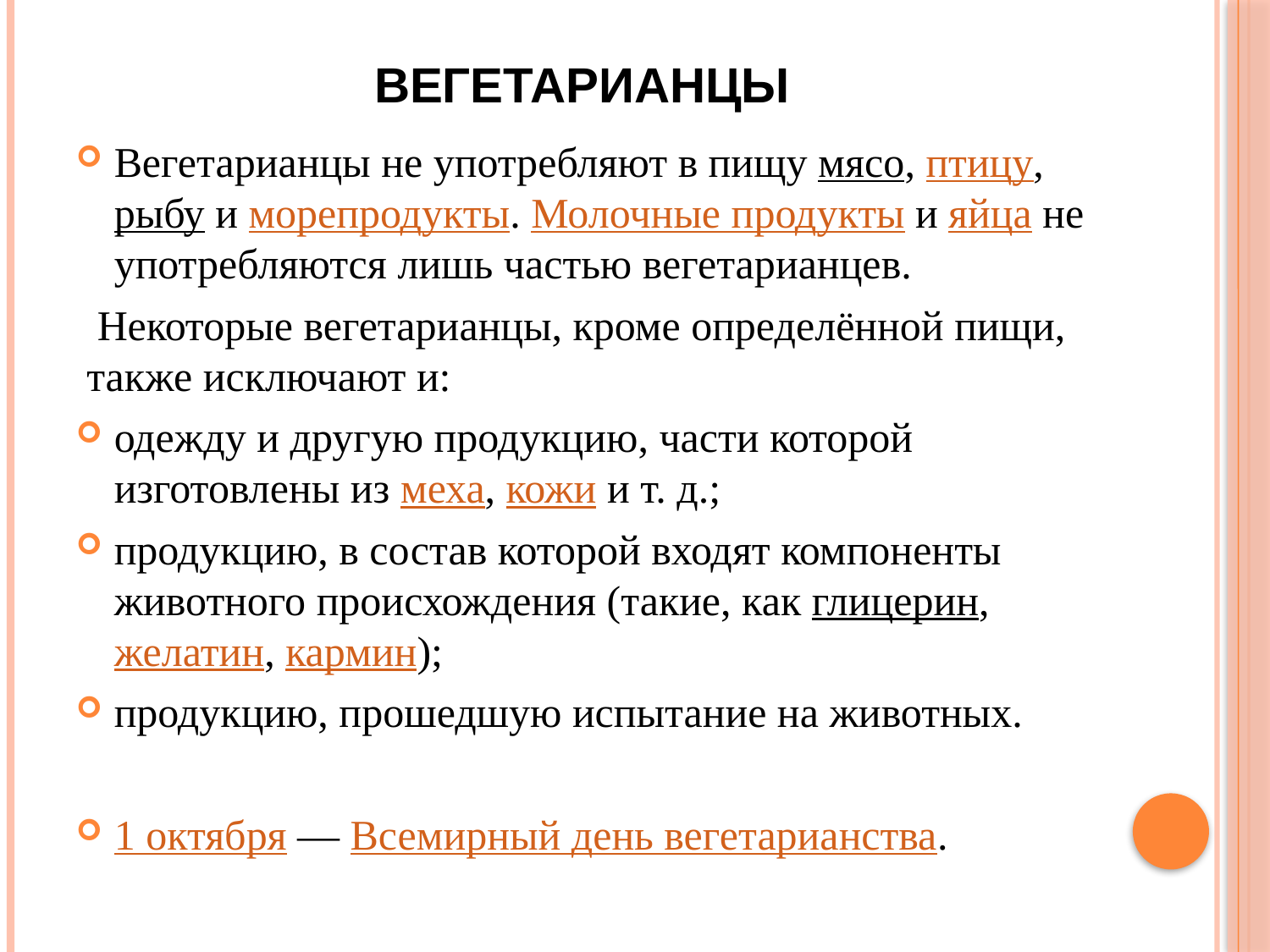

# вегетарианцы
Вегетарианцы не употребляют в пищу мясо, птицу, рыбу и морепродукты. Молочные продукты и яйца не употребляются лишь частью вегетарианцев.
  Некоторые вегетарианцы, кроме определённой пищи,    также исключают и:
одежду и другую продукцию, части которой изготовлены из меха, кожи и т. д.;
продукцию, в состав которой входят компоненты животного происхождения (такие, как глицерин, желатин, кармин);
продукцию, прошедшую испытание на животных.

1 октября — Всемирный день вегетарианства.